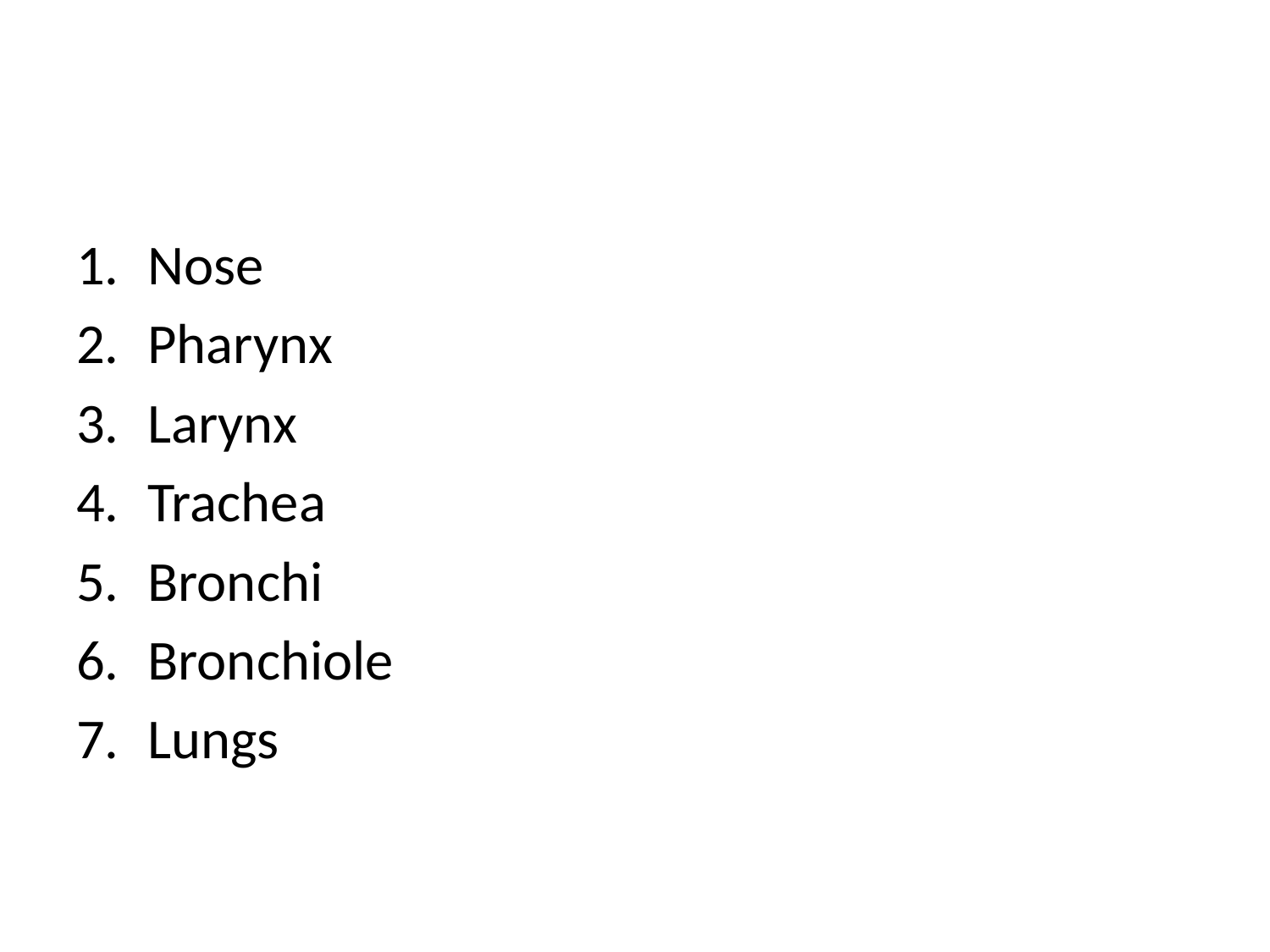

#
Nose
Pharynx
Larynx
Trachea
Bronchi
Bronchiole
Lungs